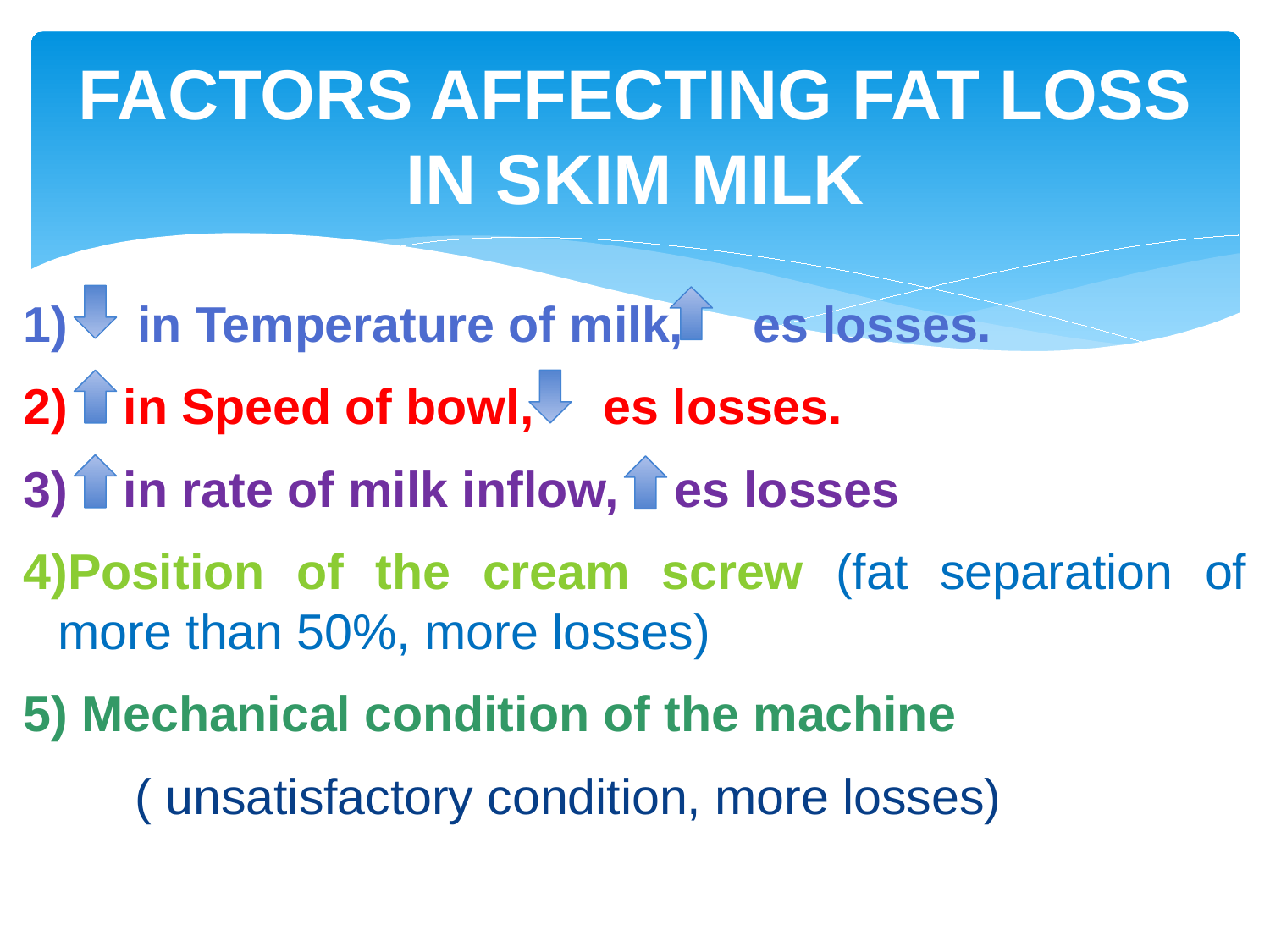

# FACTORS AFFECTING FAT LOSS IN SKIM MILK
1)     in Temperature of milk,     es losses.
2)    in Speed of bowl,     es losses.
3)    in rate of milk inflow,    es losses
4)Position of the cream screw (fat separation of more than 50%, more losses)
5) Mechanical condition of the machine
        ( unsatisfactory condition, more losses)